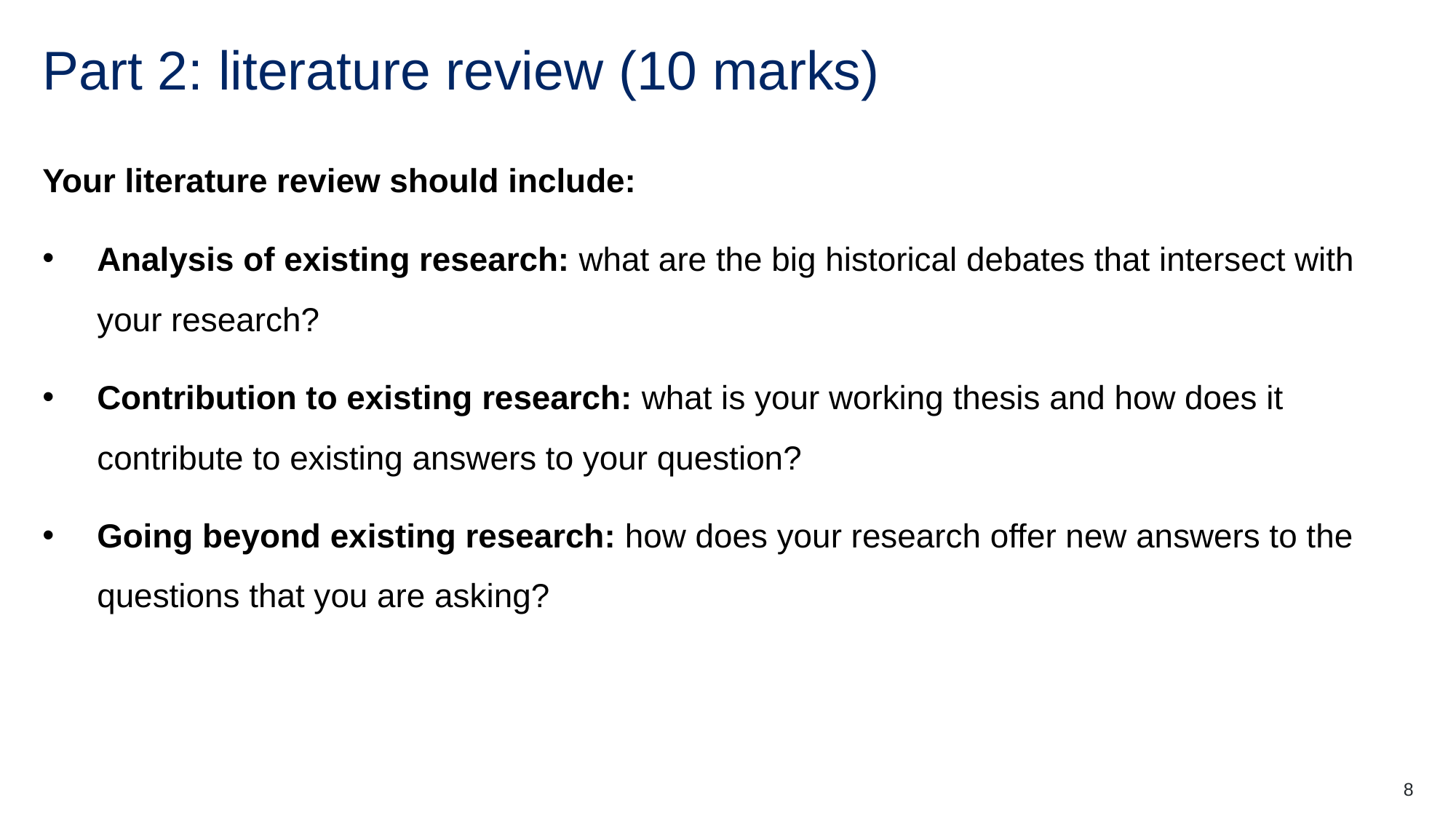

# Part 2: literature review (10 marks)
Your literature review should include:
Analysis of existing research: what are the big historical debates that intersect with your research?
Contribution to existing research: what is your working thesis and how does it contribute to existing answers to your question?
Going beyond existing research: how does your research offer new answers to the questions that you are asking?
8